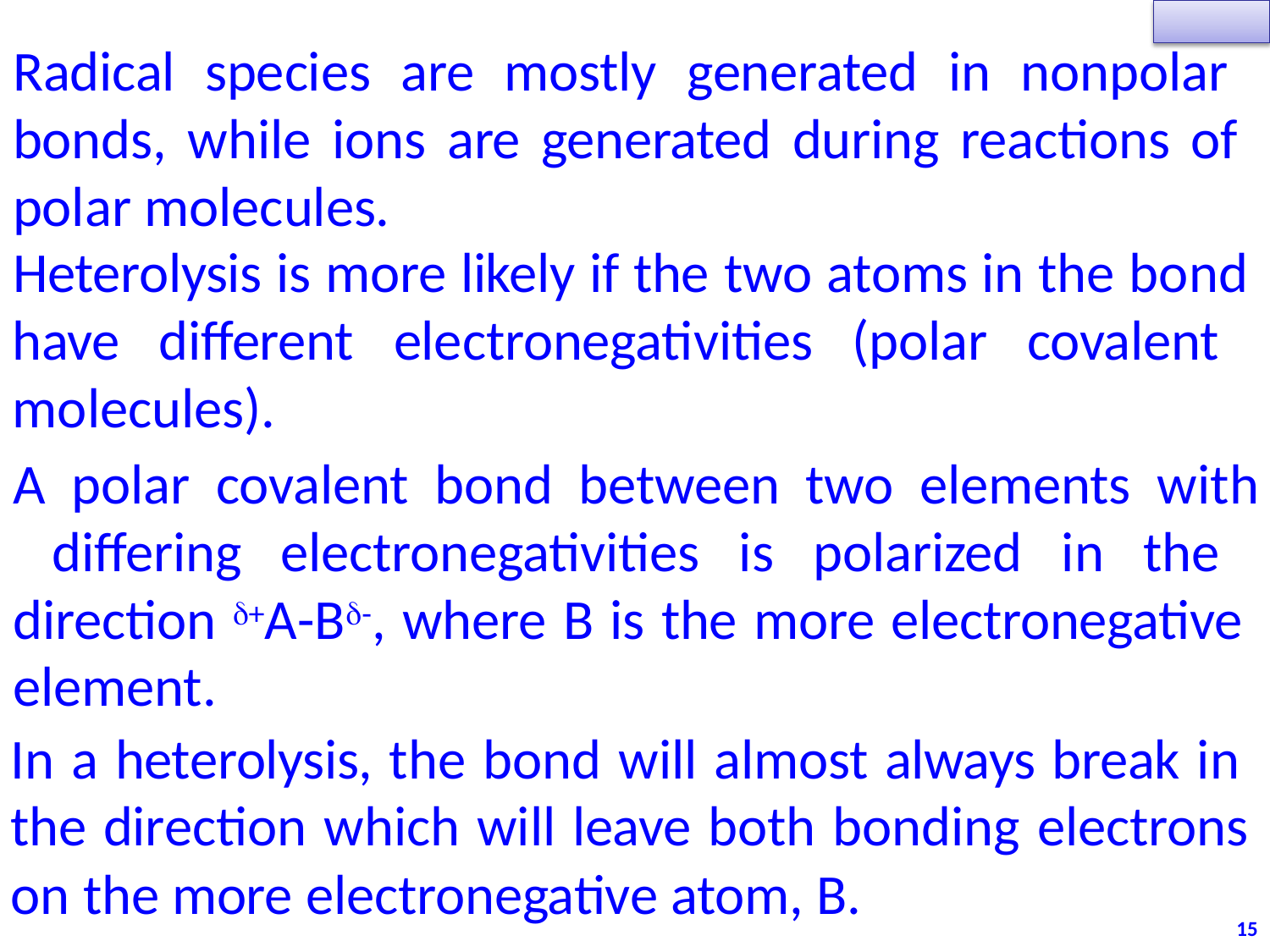

# Radical species are mostly generated in nonpolar  bonds, while ions are generated during reactions of  polar molecules.
Heterolysis is more likely if the two atoms in the bond
have different electronegativities (polar covalent  molecules).
A polar covalent bond between two elements with  differing electronegativities is polarized in the  direction δ+A-Bδ-, where B is the more electronegative  element.
In a heterolysis, the bond will almost always break in  the direction which will leave both bonding electrons
on the more electronegative atom, B.
15